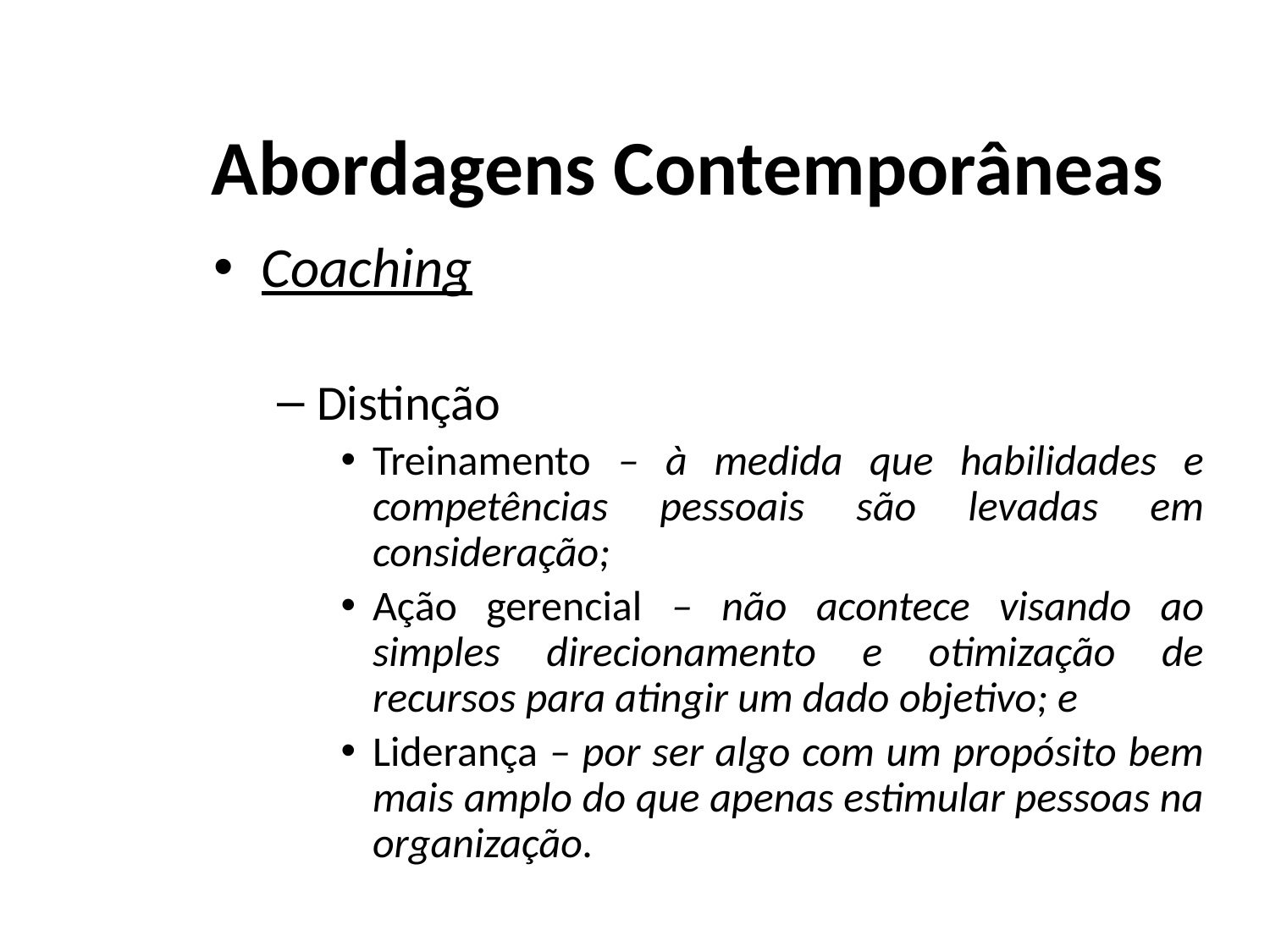

# Abordagens Contemporâneas
Coaching

Distinção
Treinamento – à medida que habilidades e competências pessoais são levadas em consideração;
Ação gerencial – não acontece visando ao simples direcionamento e otimização de recursos para atingir um dado objetivo; e
Liderança – por ser algo com um propósito bem mais amplo do que apenas estimular pessoas na organização.